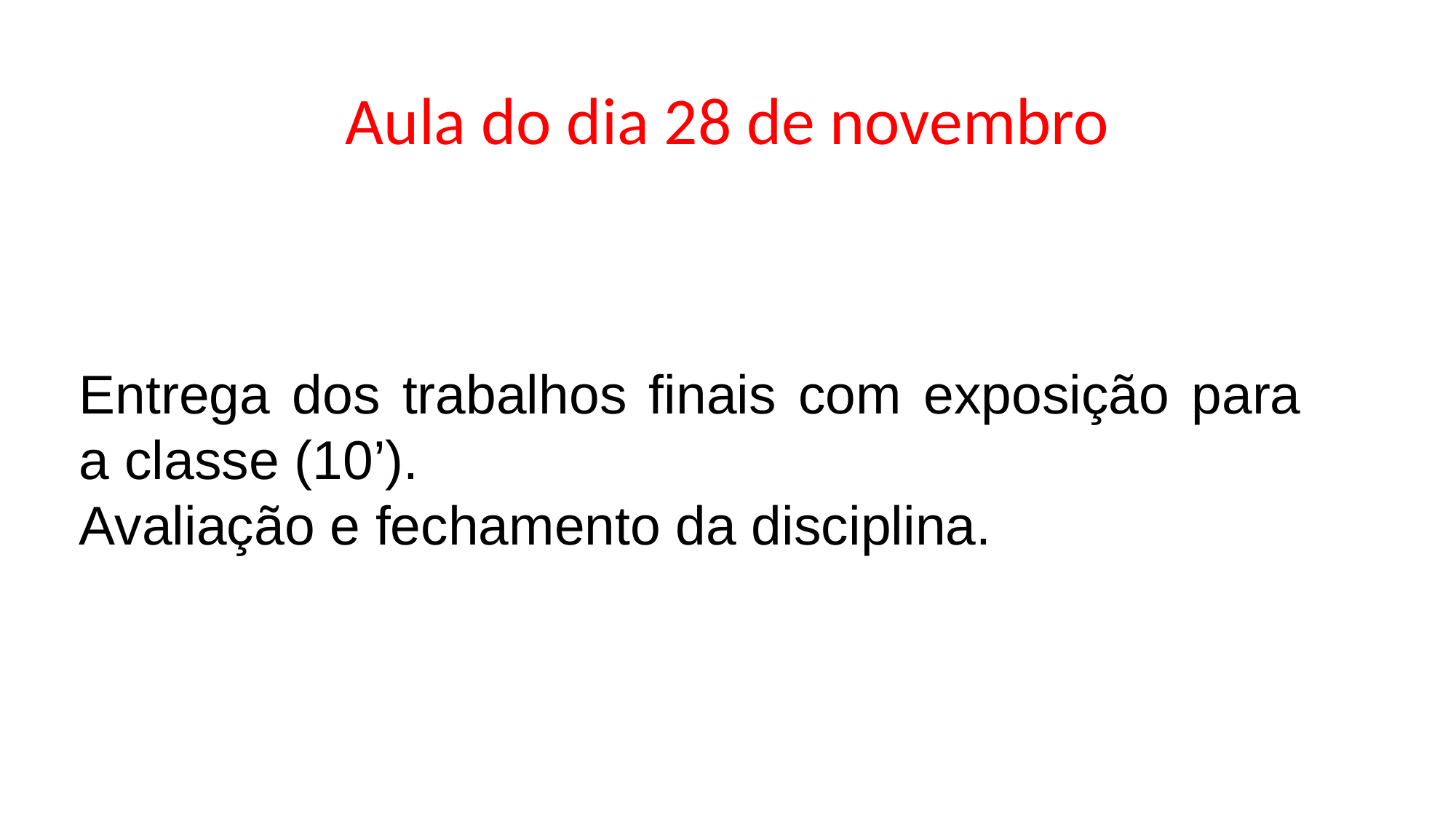

# Aula do dia 28 de novembro
Entrega dos trabalhos finais com exposição para a classe (10’).
Avaliação e fechamento da disciplina.